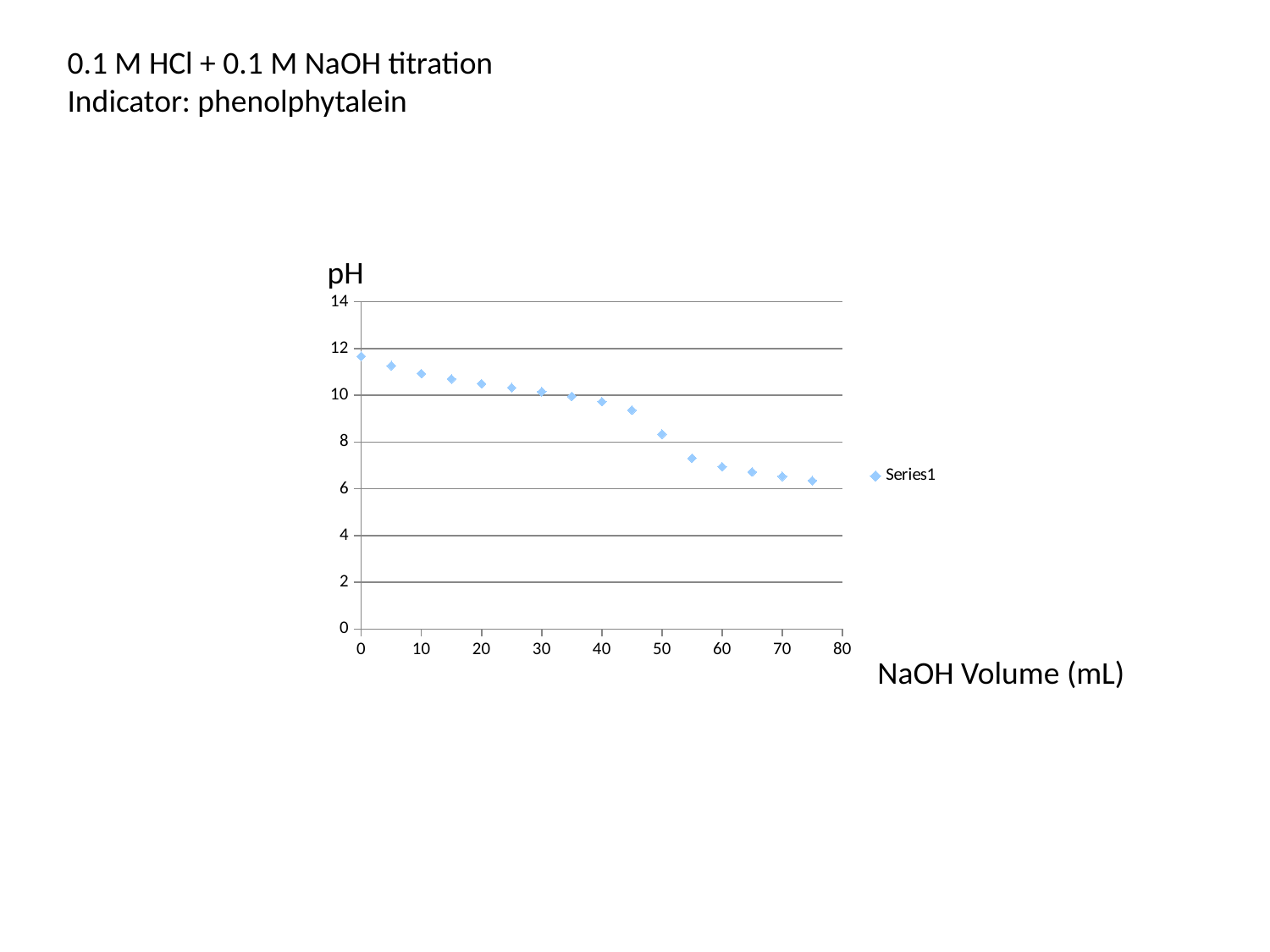

0.1 M HCl + 0.1 M NaOH titration
Indicator: phenolphytalein
pH

### Chart

| Category |  |
|---|---|
NaOH Volume (mL)